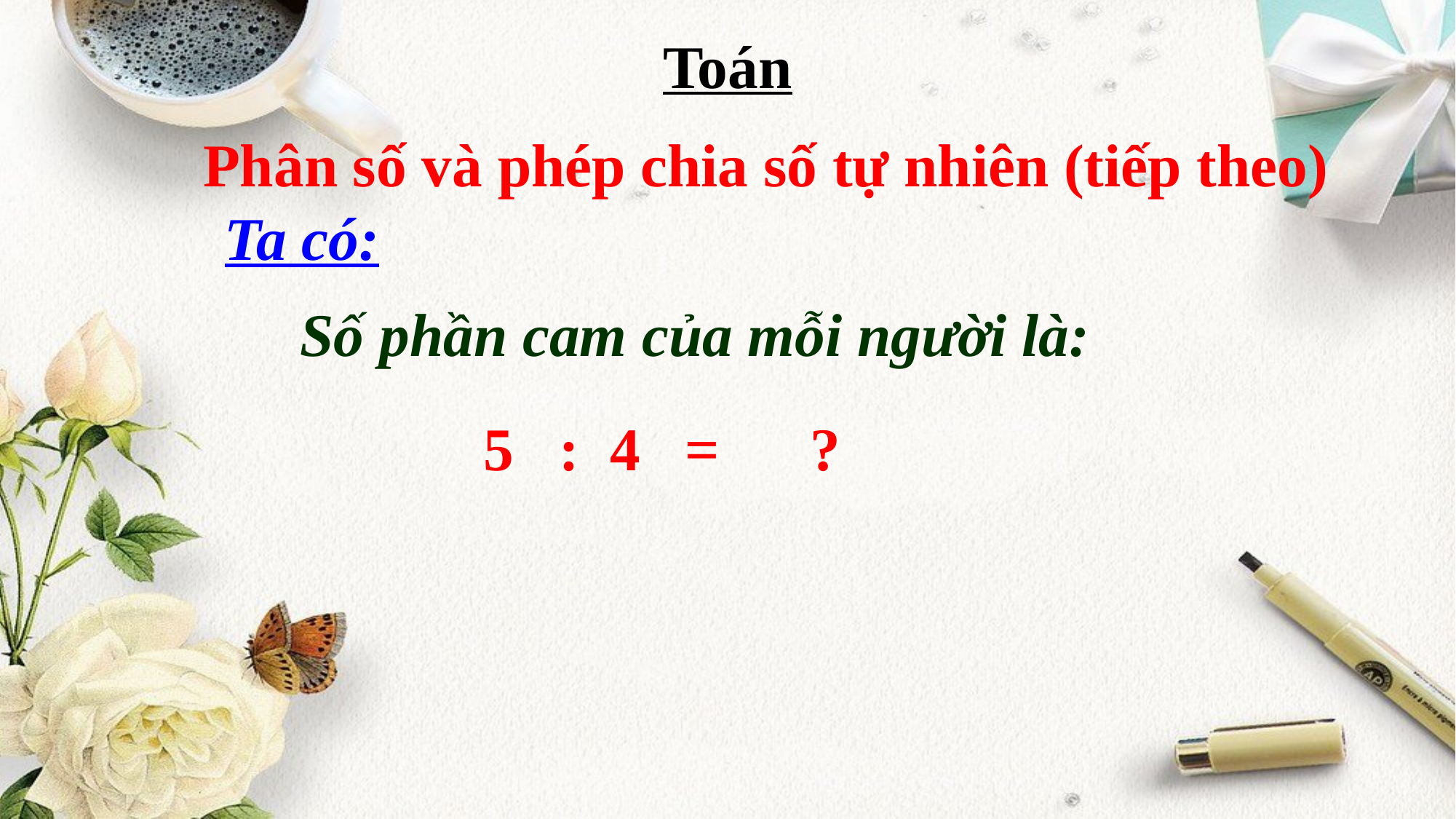

Toán
Phân số và phép chia số tự nhiên (tiếp theo)
Ta có:
     Số phần cam của mỗi người là:
5   :  4   =      ?